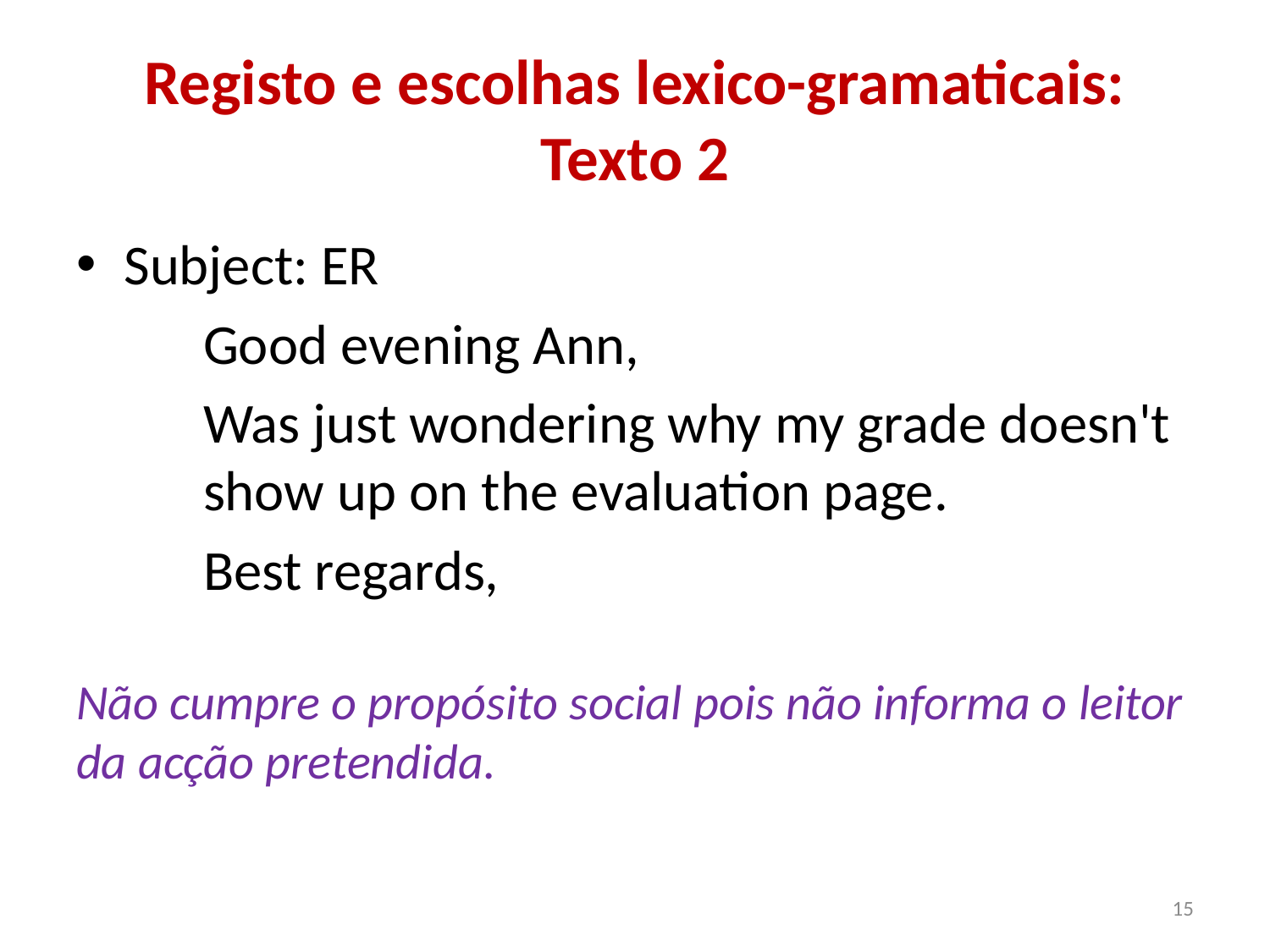

# Registo e escolhas lexico-gramaticais: Texto 2
Subject: ER
	Good evening Ann,
	Was just wondering why my grade doesn't 	show up on the evaluation page.
	Best regards,

Não cumpre o propósito social pois não informa o leitor da acção pretendida.
15